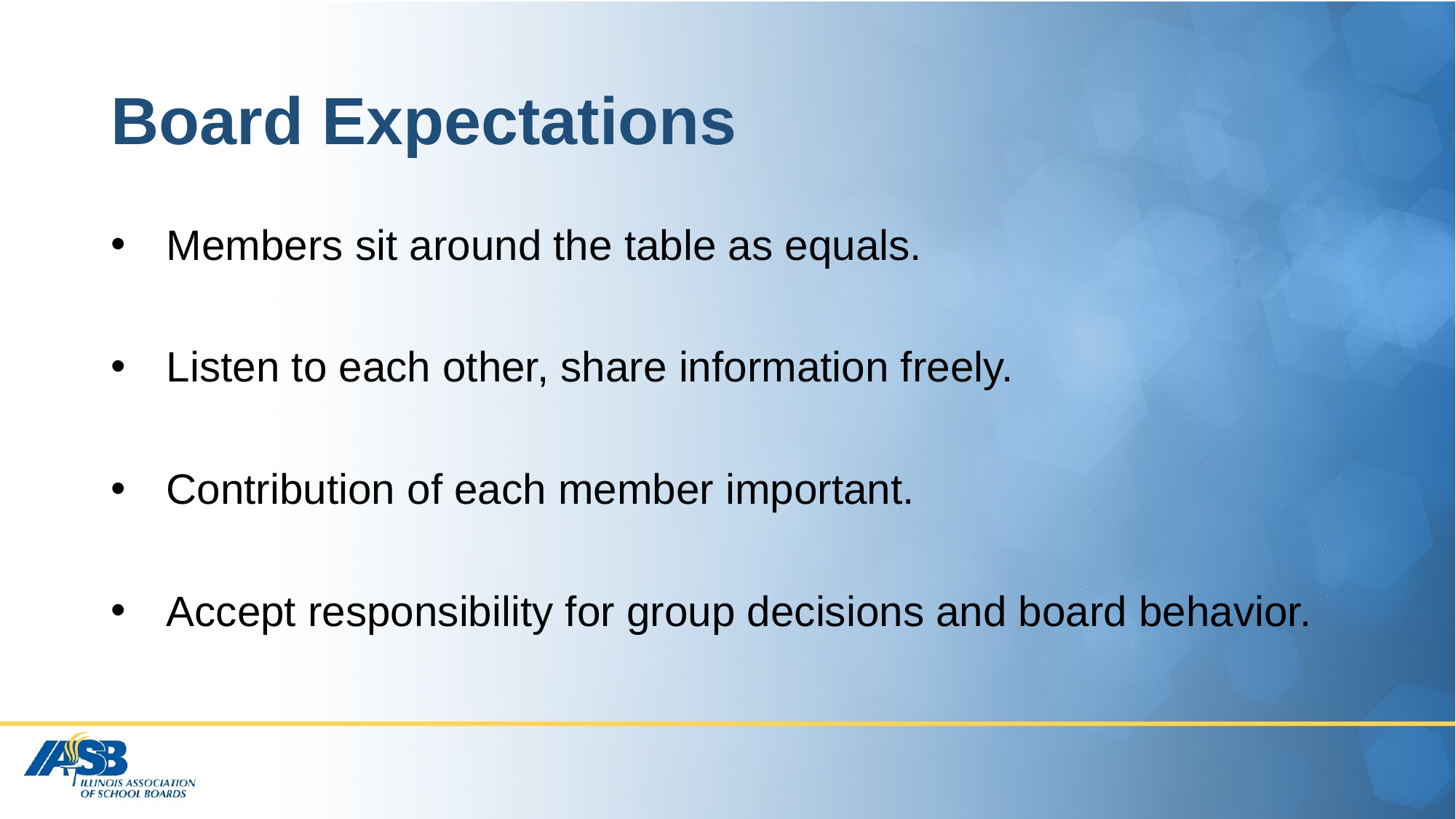

# Board Expectations
Members sit around the table as equals.

Listen to each other, share information freely.

Contribution of each member important.

Accept responsibility for group decisions and board behavior.